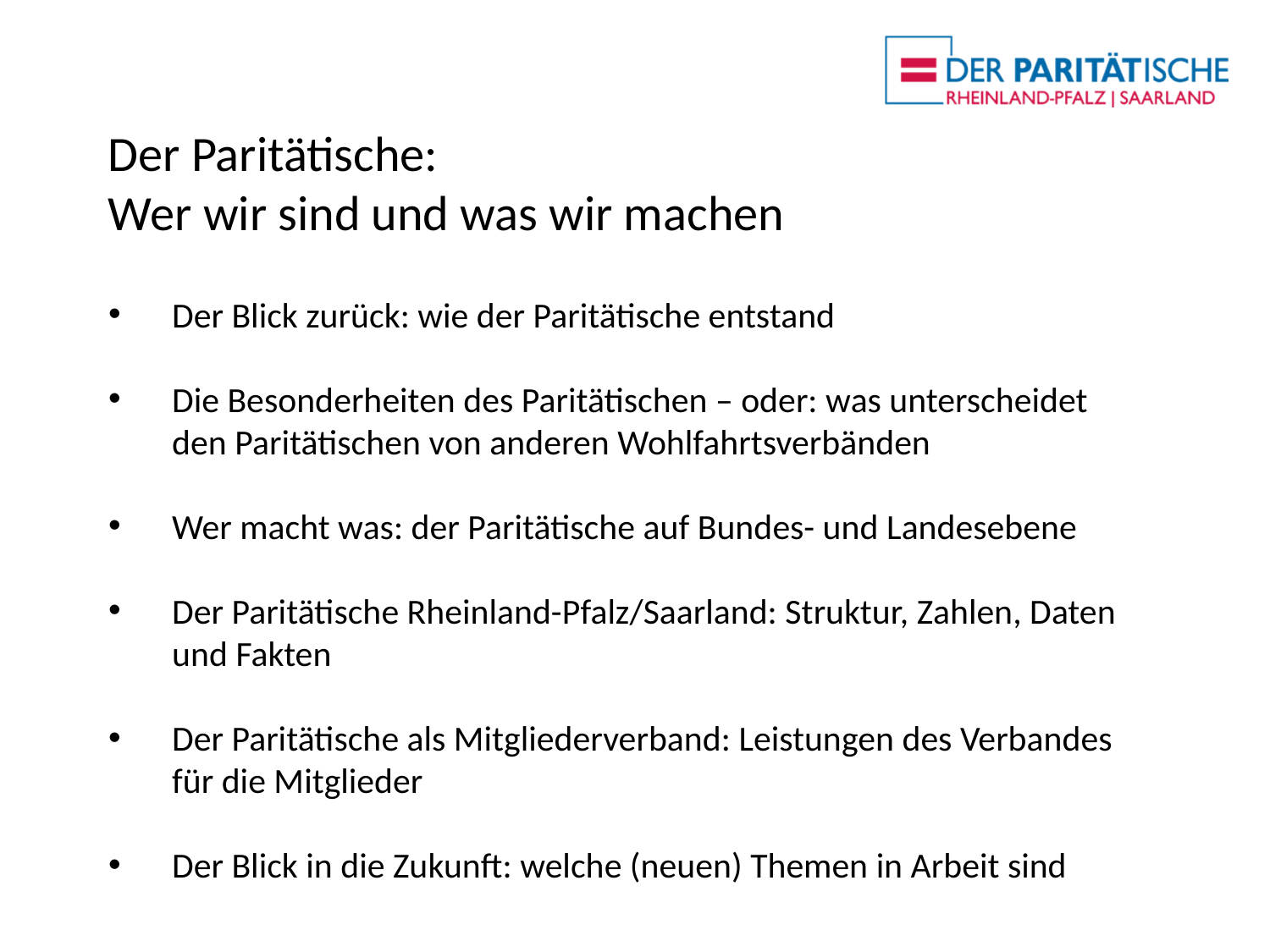

# Der Paritätische: Wer wir sind und was wir machen
Der Blick zurück: wie der Paritätische entstand

Die Besonderheiten des Paritätischen – oder: was unterscheidet den Paritätischen von anderen Wohlfahrtsverbänden

Wer macht was: der Paritätische auf Bundes- und Landesebene

Der Paritätische Rheinland-Pfalz/Saarland: Struktur, Zahlen, Daten und Fakten

Der Paritätische als Mitgliederverband: Leistungen des Verbandes für die Mitglieder

Der Blick in die Zukunft: welche (neuen) Themen in Arbeit sind